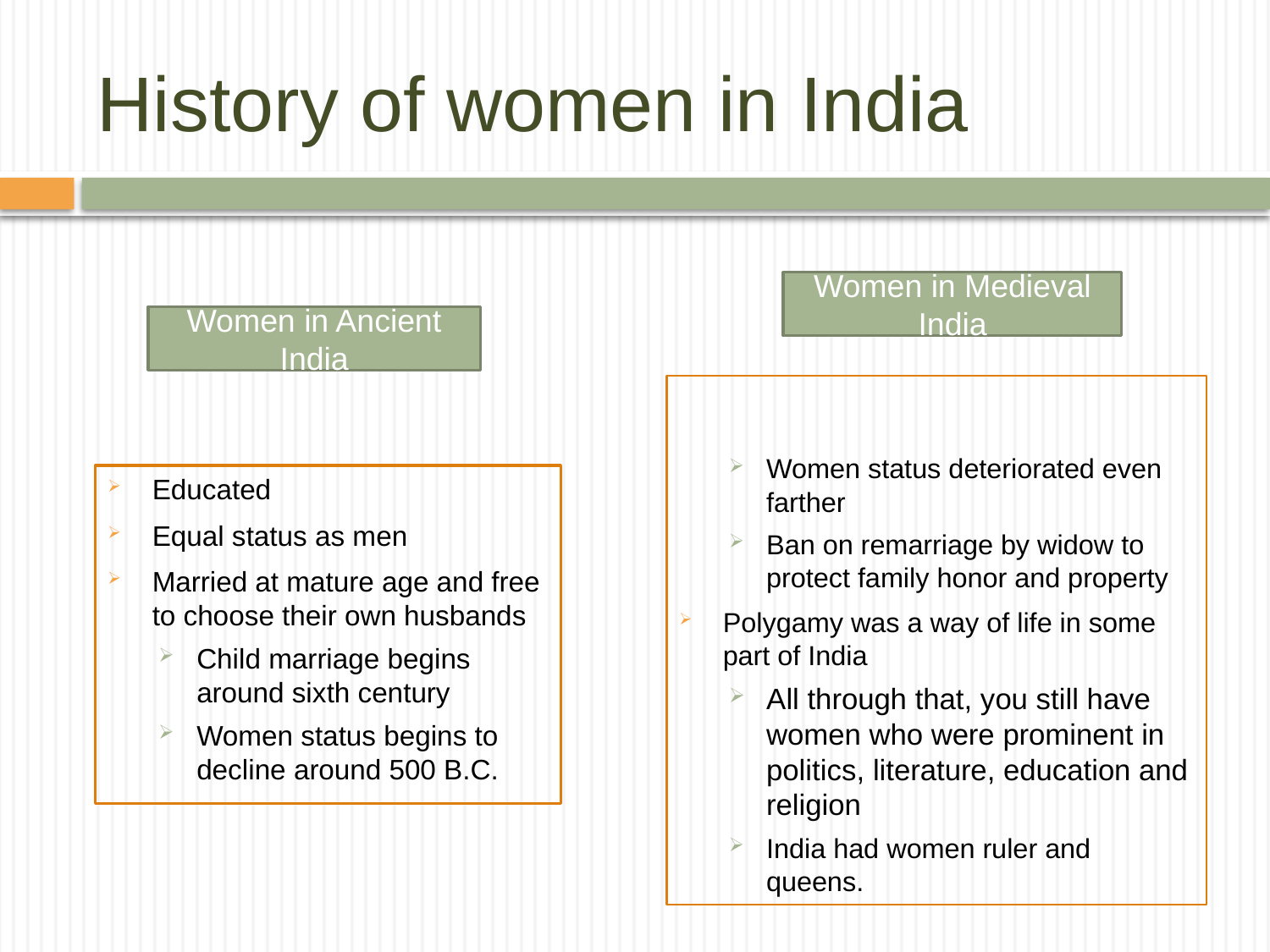

# History of women in India
Women in Medieval India
Women in Ancient India

Women status deteriorated even farther
Ban on remarriage by widow to protect family honor and property
Polygamy was a way of life in some part of India
All through that, you still have women who were prominent in politics, literature, education and religion
India had women ruler and queens.

Educated
Equal status as men
Married at mature age and free to choose their own husbands
Child marriage begins around sixth century
Women status begins to decline around 500 B.C.